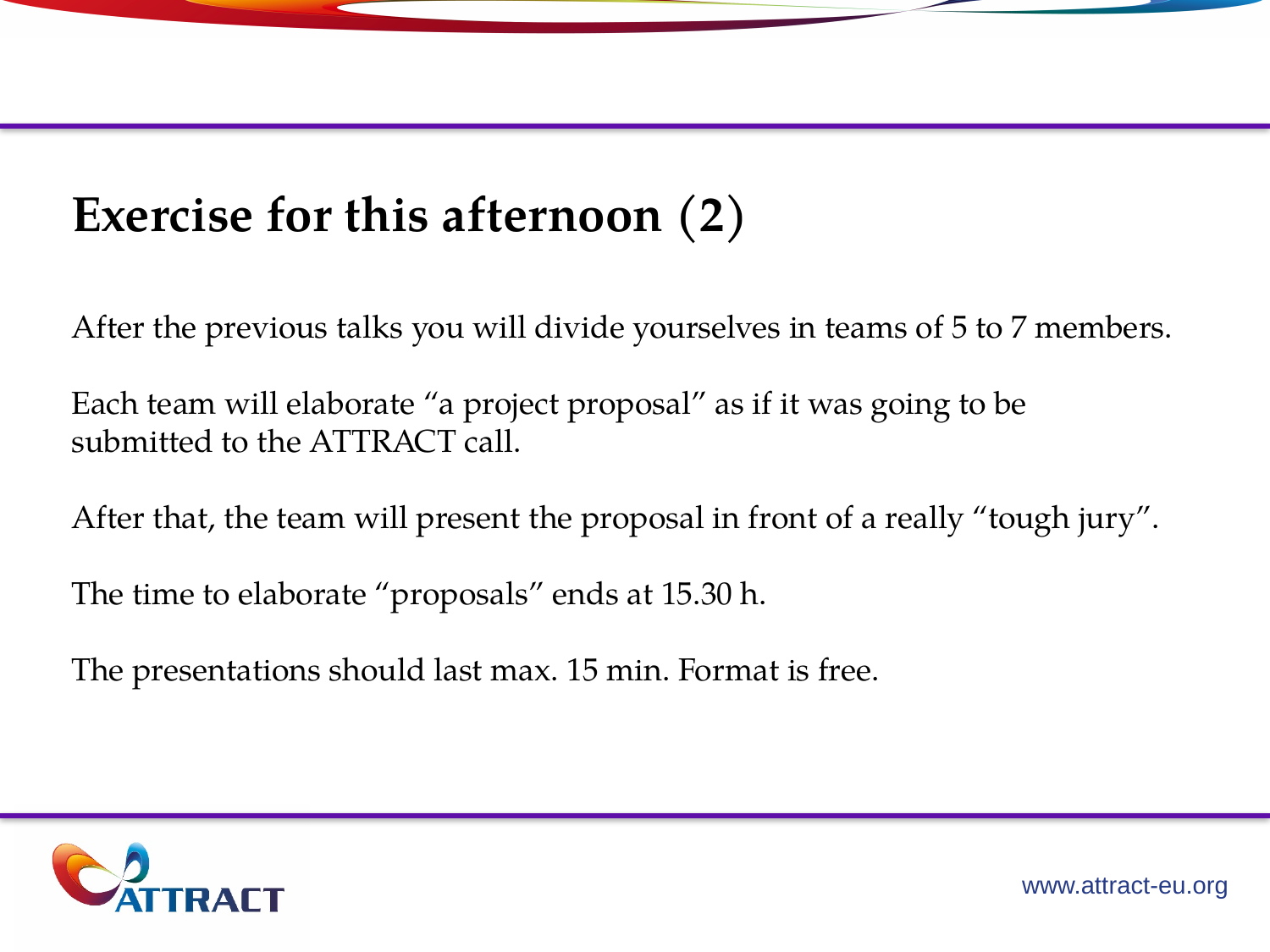

Exercise for this afternoon (2)
After the previous talks you will divide yourselves in teams of 5 to 7 members.

Each team will elaborate “a project proposal” as if it was going to be submitted to the ATTRACT call.

After that, the team will present the proposal in front of a really “tough jury”.

The time to elaborate “proposals” ends at 15.30 h.

The presentations should last max. 15 min. Format is free.
www.attract-eu.org
3